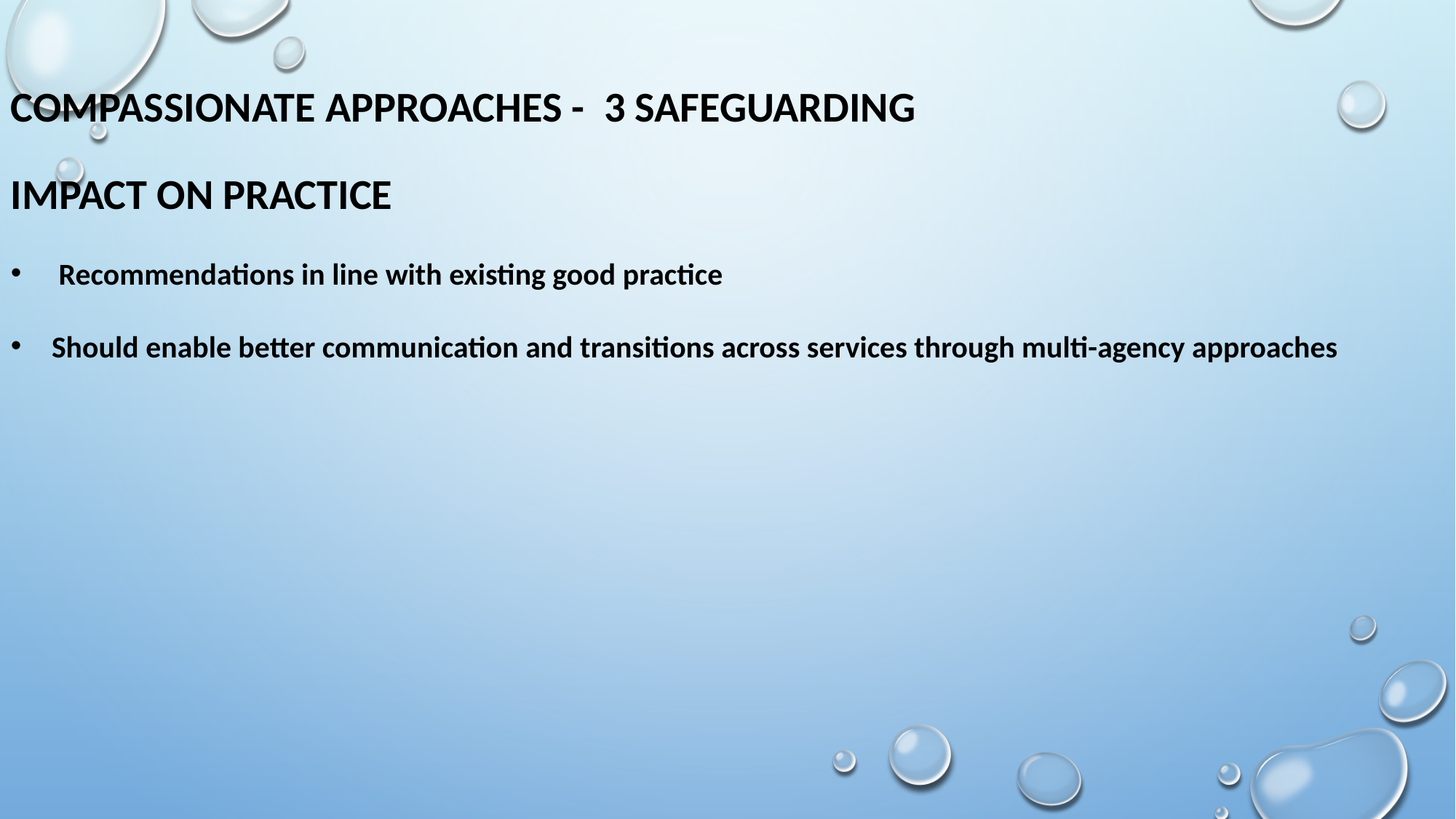

COMPASSIONATE APPROACHES -  3 SAFEGUARDING

IMPACT ON PRACTICE

 Recommendations in line with existing good practice

Should enable better communication and transitions across services through multi-agency approaches